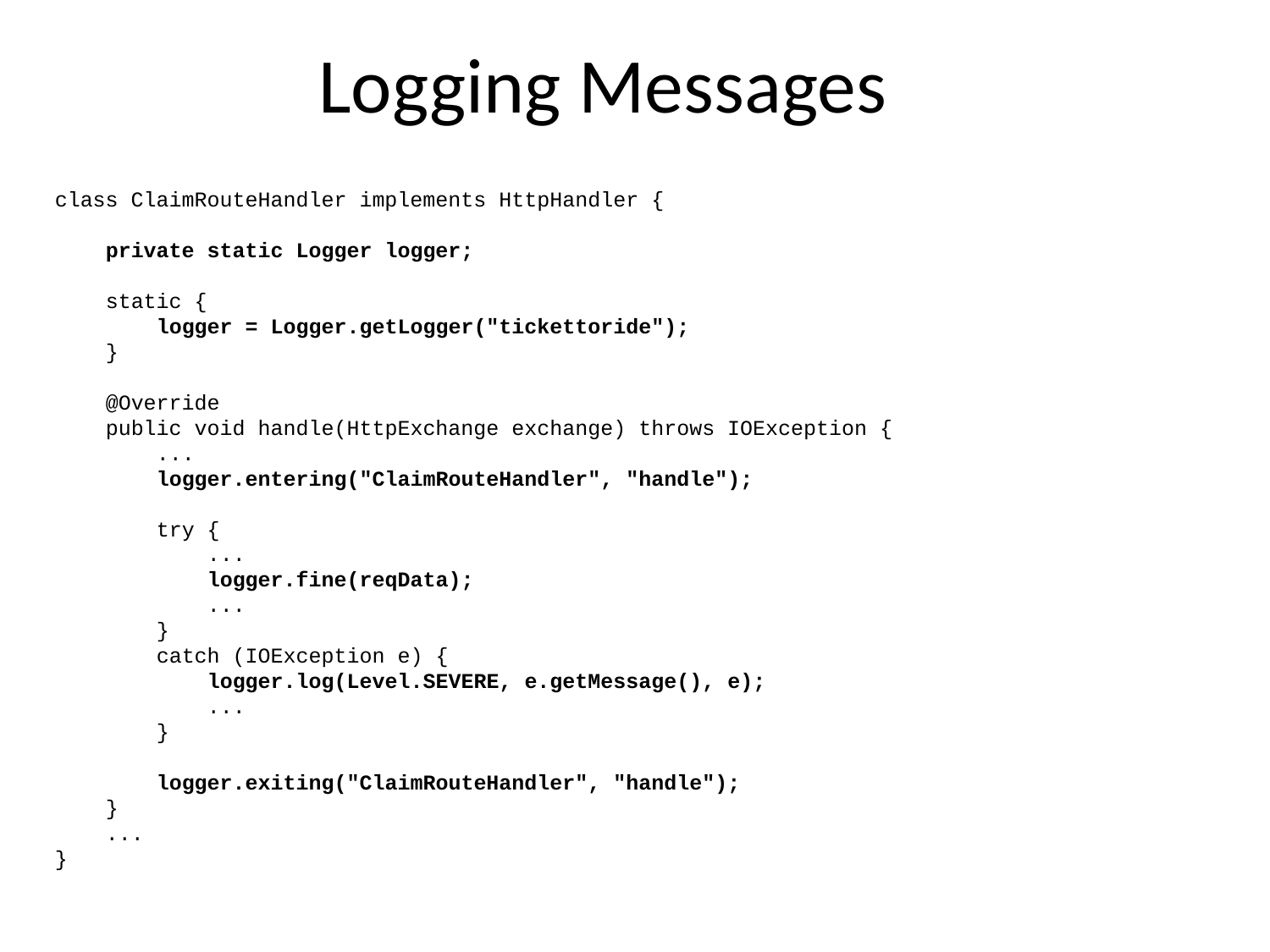

# Logging Messages
class ClaimRouteHandler implements HttpHandler {

    private static Logger logger;

    static {
        logger = Logger.getLogger("tickettoride");
    }

    @Override
    public void handle(HttpExchange exchange) throws IOException {
        ...
        logger.entering("ClaimRouteHandler", "handle");

        try {
            ...
            logger.fine(reqData);
            ...
        }
        catch (IOException e) {
            logger.log(Level.SEVERE, e.getMessage(), e);
            ...
        }

        logger.exiting("ClaimRouteHandler", "handle");
    }
    ...
}